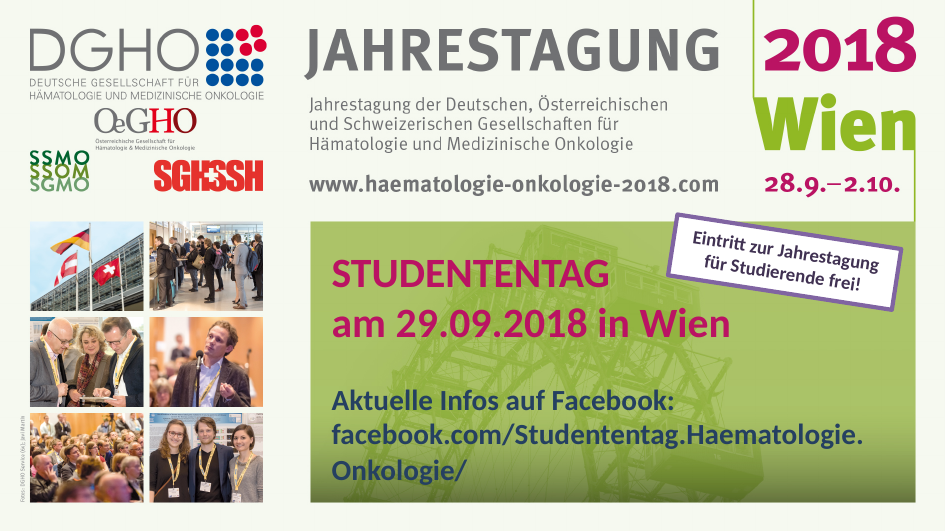

Eintritt zur Jahrestagung für Studierende frei!
STUDENTENTAG
am 29.09.2018 in Wien

Aktuelle Infos auf Facebook:
facebook.com/Studententag.Haematologie.
Onkologie/